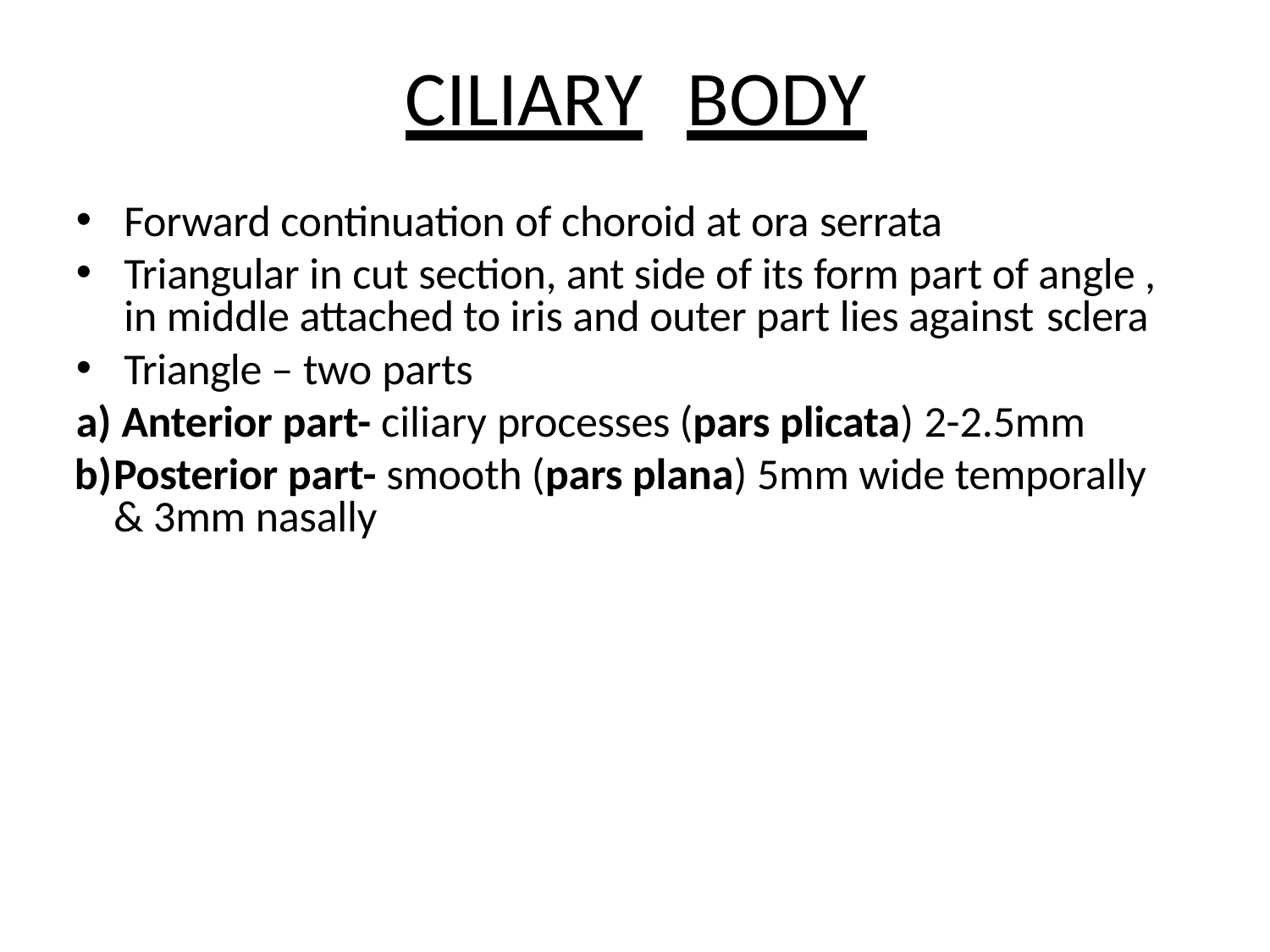

# CILIARY	BODY
Forward continuation of choroid at ora serrata
Triangular in cut section, ant side of its form part of angle ,  in middle attached to iris and outer part lies against sclera
Triangle – two parts
Anterior part- ciliary processes (pars plicata) 2-2.5mm
Posterior part- smooth (pars plana) 5mm wide temporally  & 3mm nasally